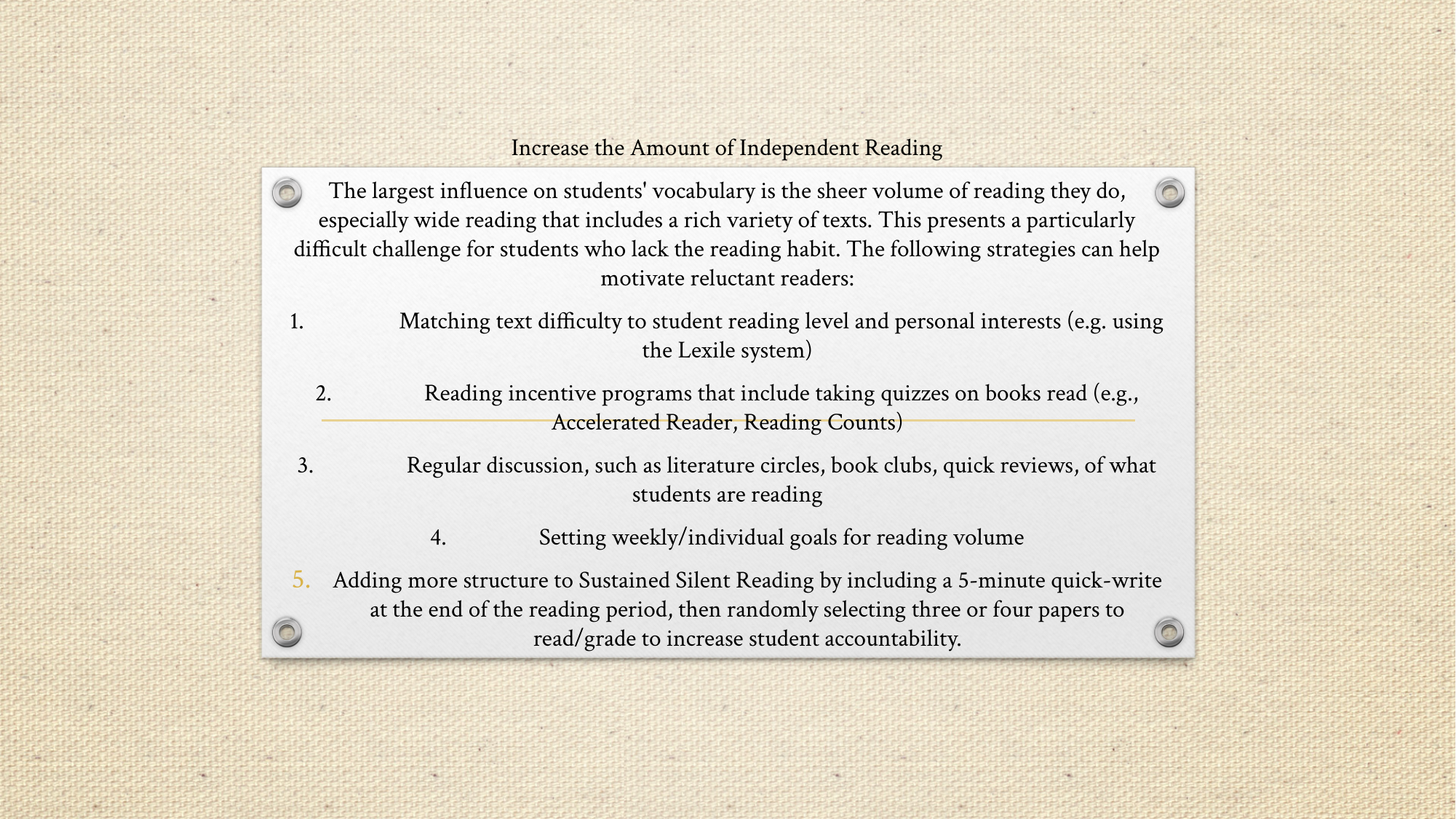

Increase the Amount of Independent Reading
The largest influence on students' vocabulary is the sheer volume of reading they do, especially wide reading that includes a rich variety of texts. This presents a particularly difficult challenge for students who lack the reading habit. The following strategies can help motivate reluctant readers:
1.	Matching text difficulty to student reading level and personal interests (e.g. using the Lexile system)
2.	Reading incentive programs that include taking quizzes on books read (e.g., Accelerated Reader, Reading Counts)
3.	Regular discussion, such as literature circles, book clubs, quick reviews, of what students are reading
4.	Setting weekly/individual goals for reading volume
Adding more structure to Sustained Silent Reading by including a 5-minute quick-write at the end of the reading period, then randomly selecting three or four papers to read/grade to increase student accountability.